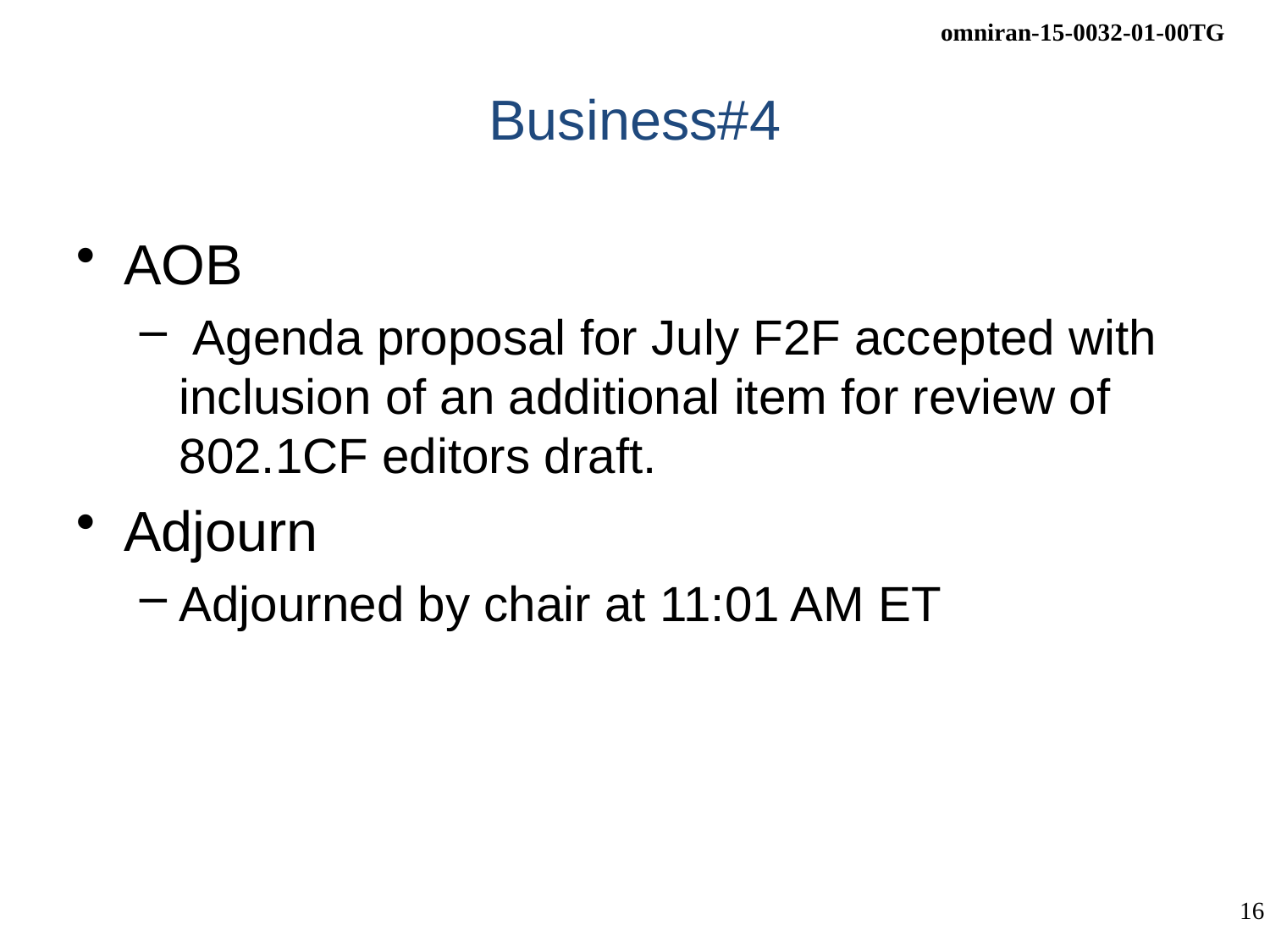

# Business#4
AOB
 Agenda proposal for July F2F accepted with inclusion of an additional item for review of 802.1CF editors draft.
Adjourn
Adjourned by chair at 11:01 AM ET